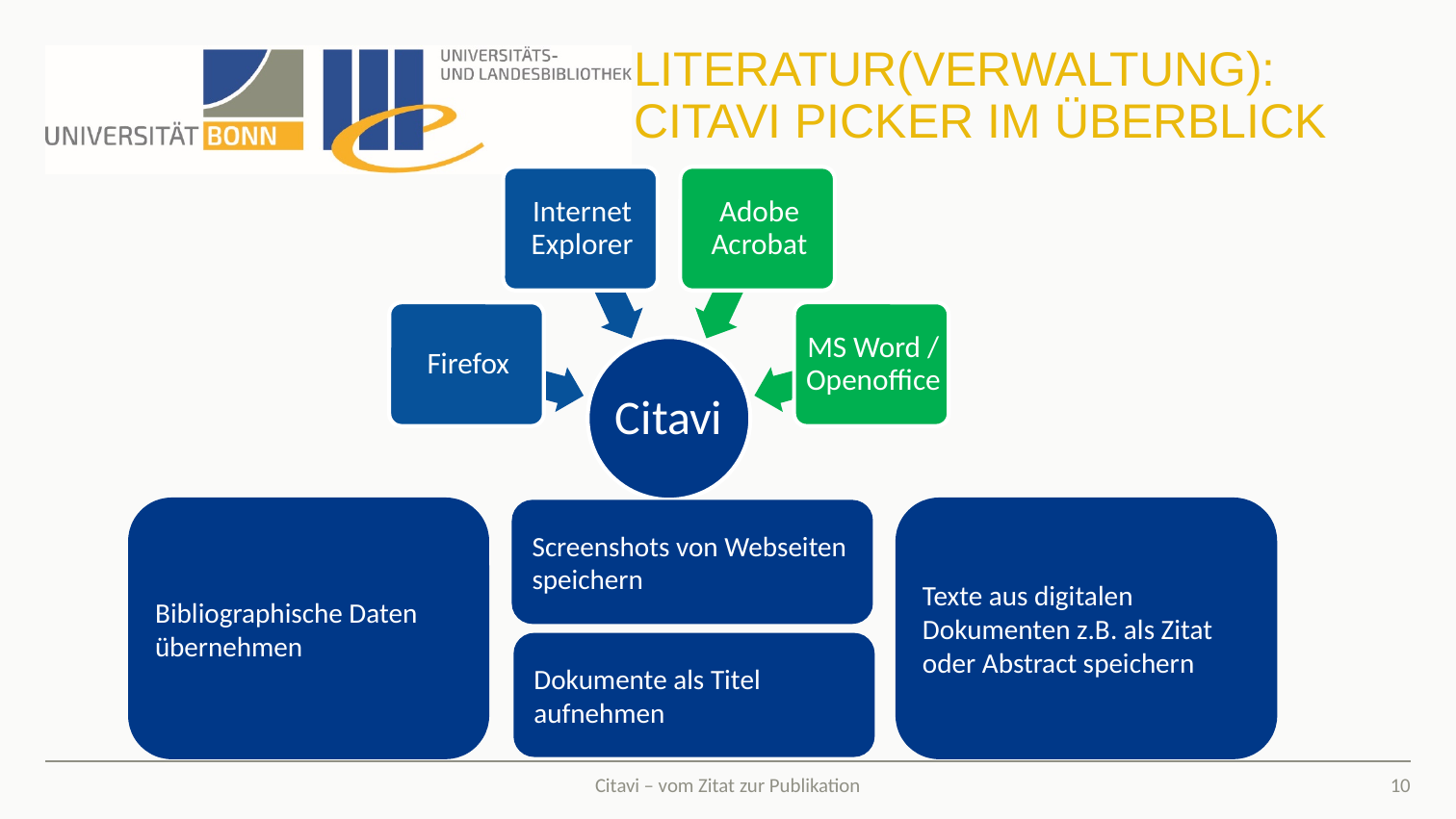

# Literatur(verwaltung): Citavi Picker im Überblick
Citavi
Firefox
Internet Explorer
Adobe Acrobat
MS Word / Openoffice
Bibliographische Daten übernehmen
Texte aus digitalen Dokumenten z.B. als Zitat oder Abstract speichern
Screenshots von Webseiten speichern
Dokumente als Titel aufnehmen
10
Citavi – vom Zitat zur Publikation